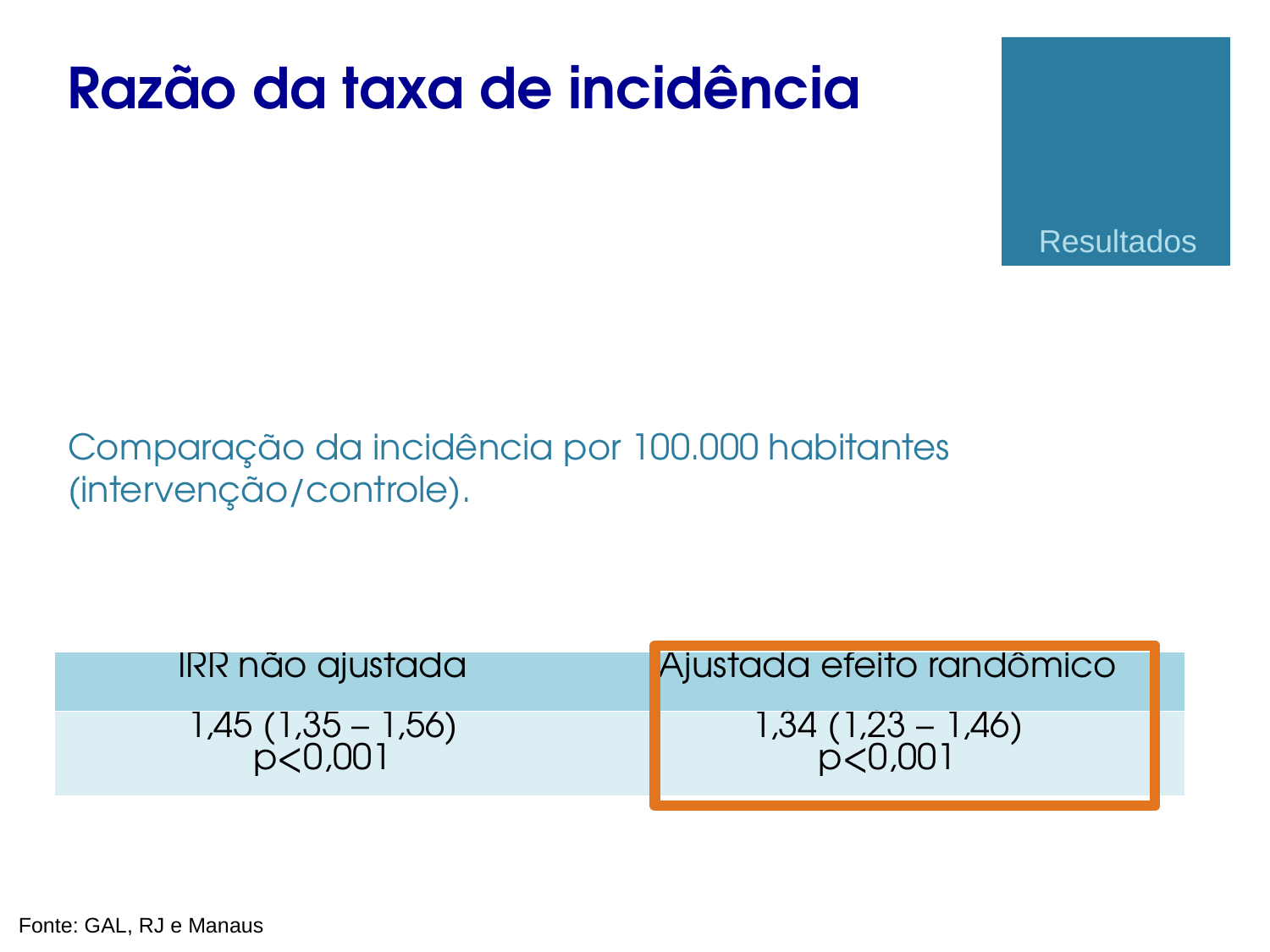

Razão da taxa de incidência
Resultados
# Comparação da incidência por 100.000 habitantes (intervenção/controle).

| IRR não ajustada | Ajustada efeito randômico |
| --- | --- |
| 1,45 (1,35 – 1,56) p<0,001 | 1,34 (1,23 – 1,46) p<0,001 |
Fonte: GAL, RJ e Manaus